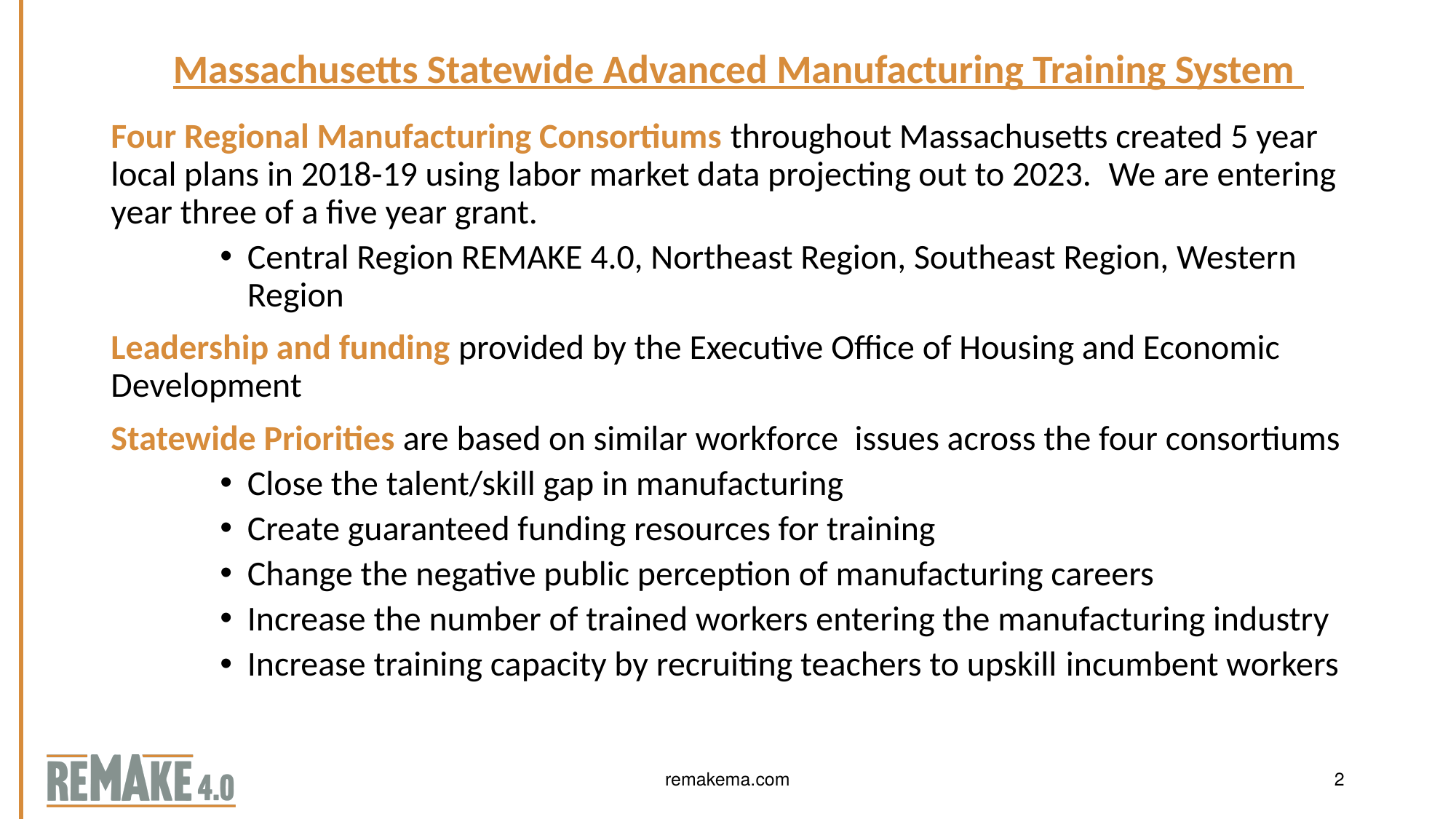

# Massachusetts Statewide Advanced Manufacturing Training System
Four Regional Manufacturing Consortiums throughout Massachusetts created 5 year local plans in 2018-19 using labor market data projecting out to 2023.  We are entering year three of a five year grant.
Central Region REMAKE 4.0, Northeast Region, Southeast Region, Western Region
Leadership and funding provided by the Executive Office of Housing and Economic Development
Statewide Priorities are based on similar workforce  issues across the four consortiums
Close the talent/skill gap in manufacturing
Create guaranteed funding resources for training
Change the negative public perception of manufacturing careers
Increase the number of trained workers entering the manufacturing industry
Increase training capacity by recruiting teachers to upskill incumbent workers

remakema.com
2